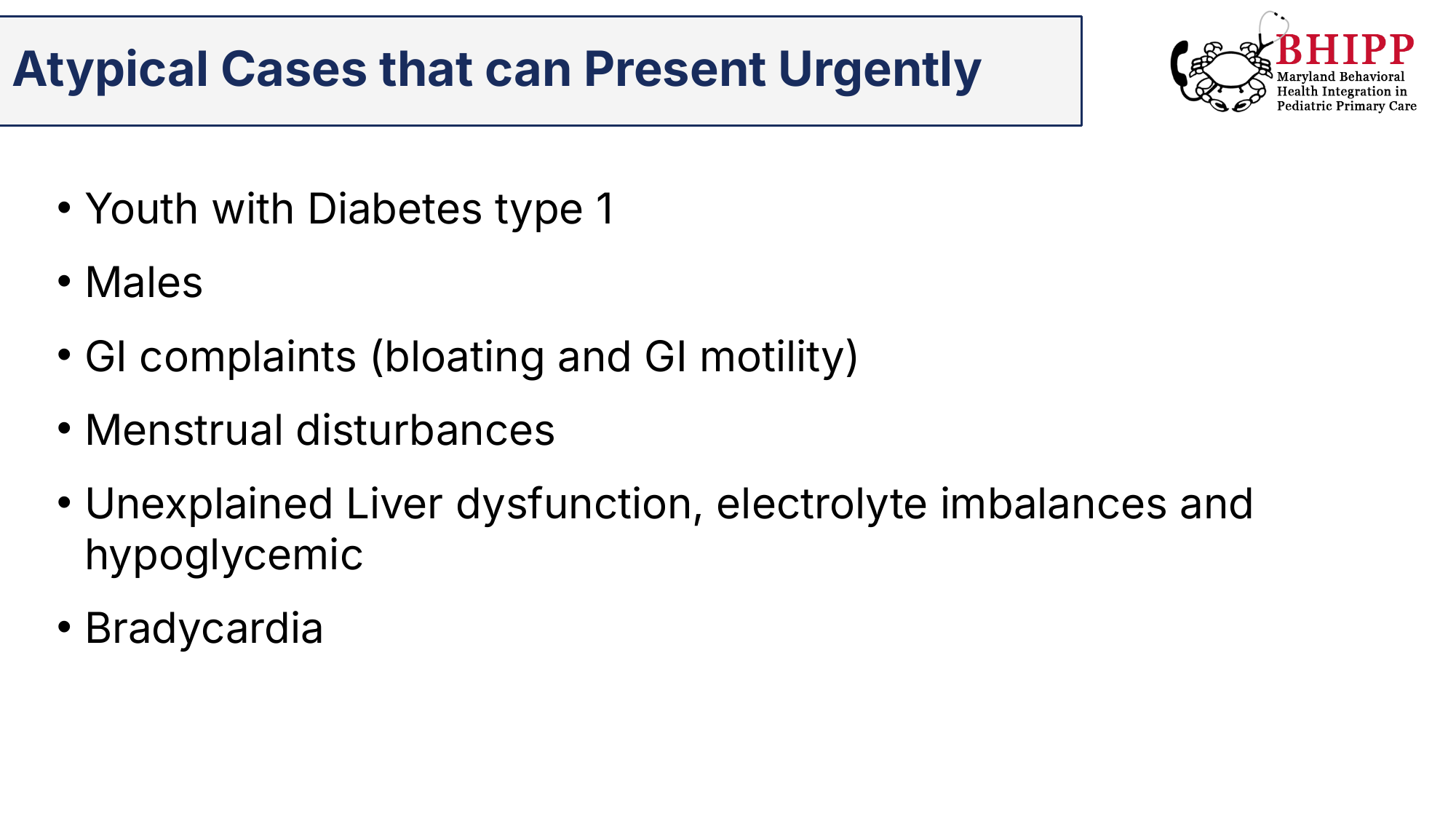

# Atypical Cases that can Present Urgently
Youth with Diabetes type 1
Males
GI complaints (bloating and GI motility)
Menstrual disturbances
Unexplained Liver dysfunction, electrolyte imbalances and hypoglycemic
Bradycardia